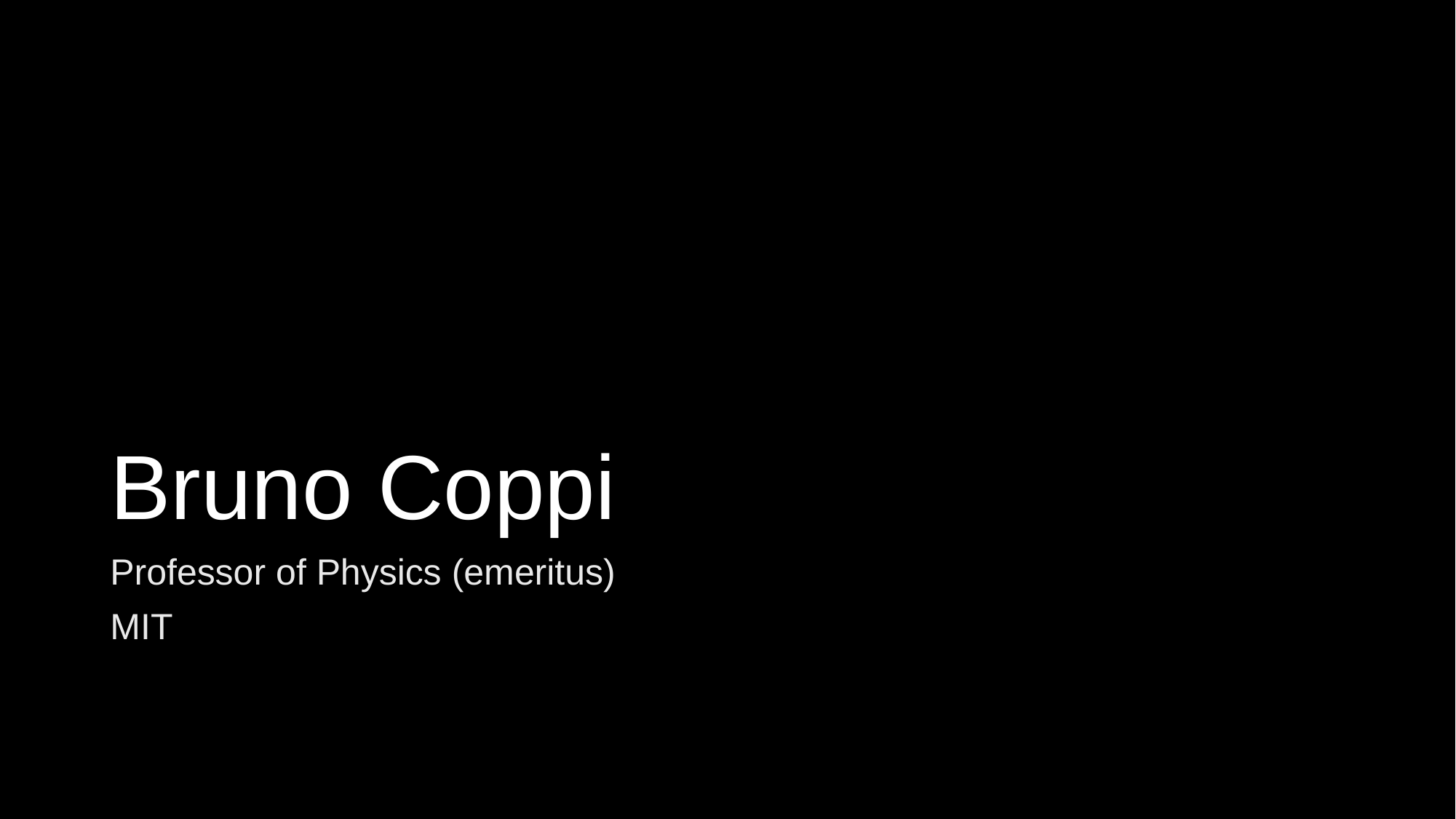

# Bruno Coppi
Professor of Physics (emeritus)
MIT